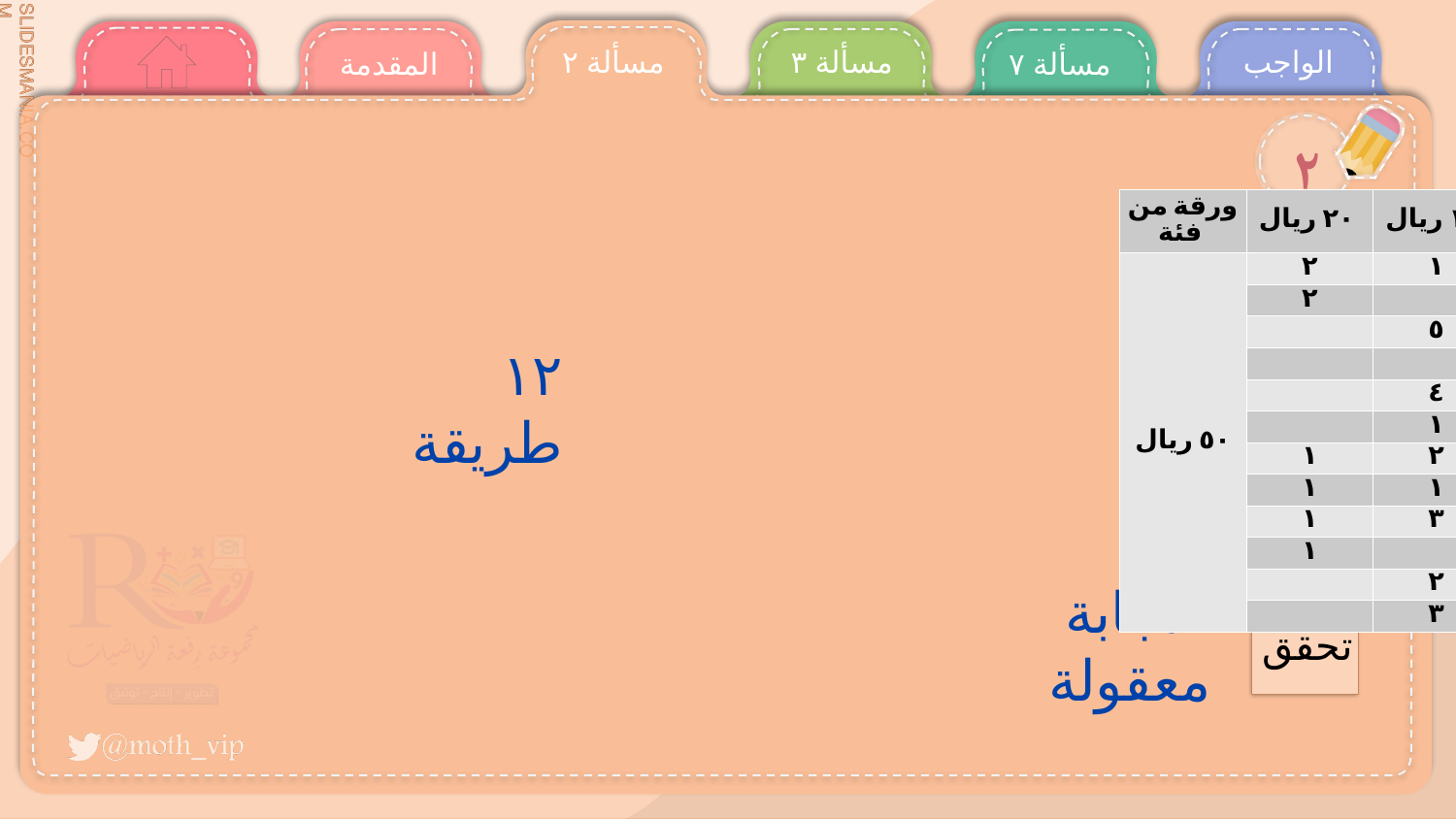

مسألة ٢
مسألة ٣
الواجب
المقدمة
مسألة ٧

٢

| ورقة من فئة | ٢٠ ريال | ١٠ ريال | ٥ريال |
| --- | --- | --- | --- |
| ٥٠ ريال | ٢ | ١ |  |
|  | ٢ |  | ٢ |
|  |  | ٥ |  |
|  |  |  | ١٠ |
|  |  | ٤ | ٢ |
|  |  | ١ | ٨ |
|  | ١ | ٢ | ٢ |
|  | ١ | ١ | ٤ |
|  | ١ | ٣ |  |
|  | ١ |  | ٦ |
|  |  | ٢ | ٦ |
|  |  | ٣ | ٤ |

حل
١٢ طريقة

تحقق
الاجابة معقولة